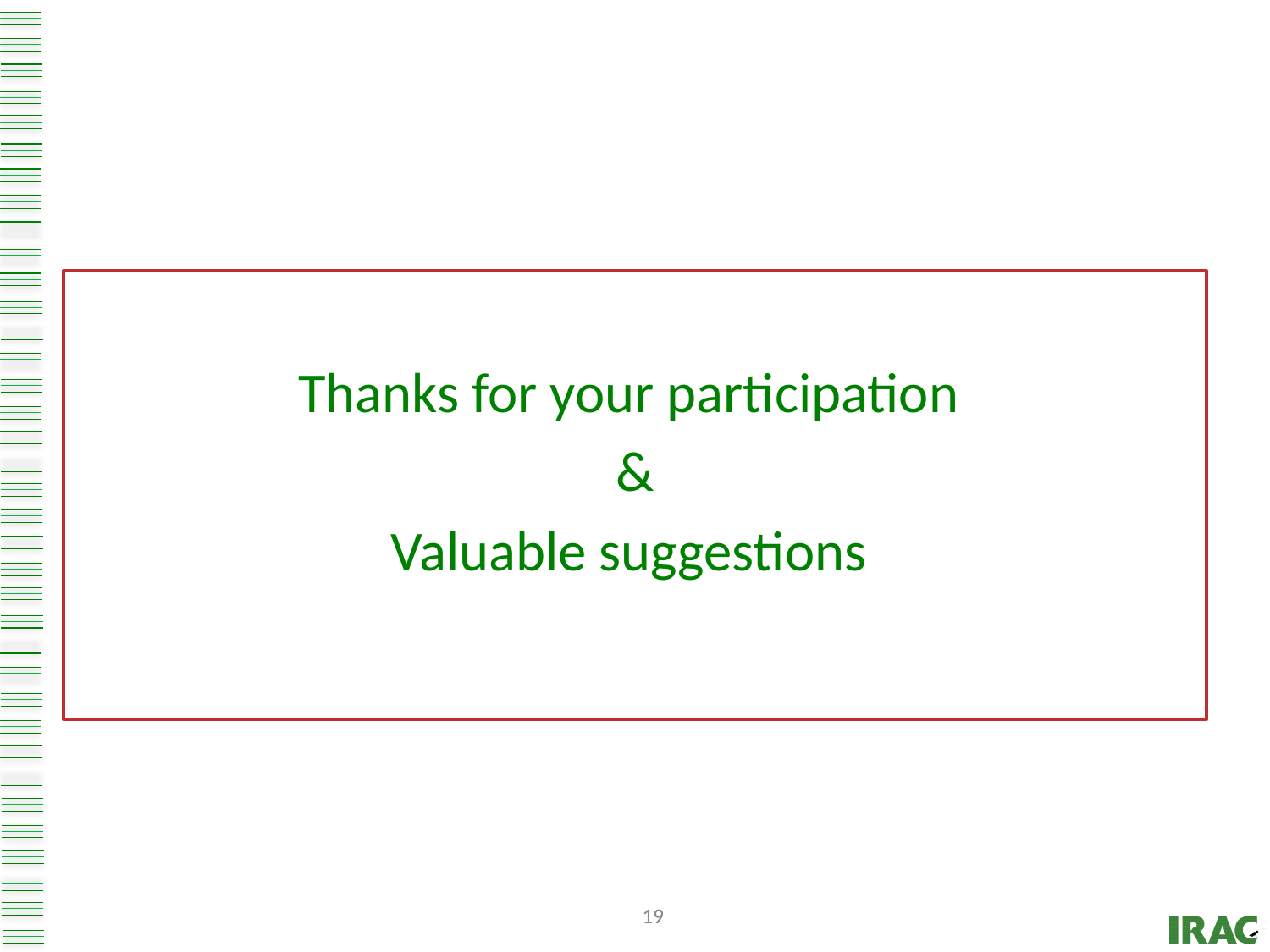

Thanks for your participation
&
Valuable suggestions